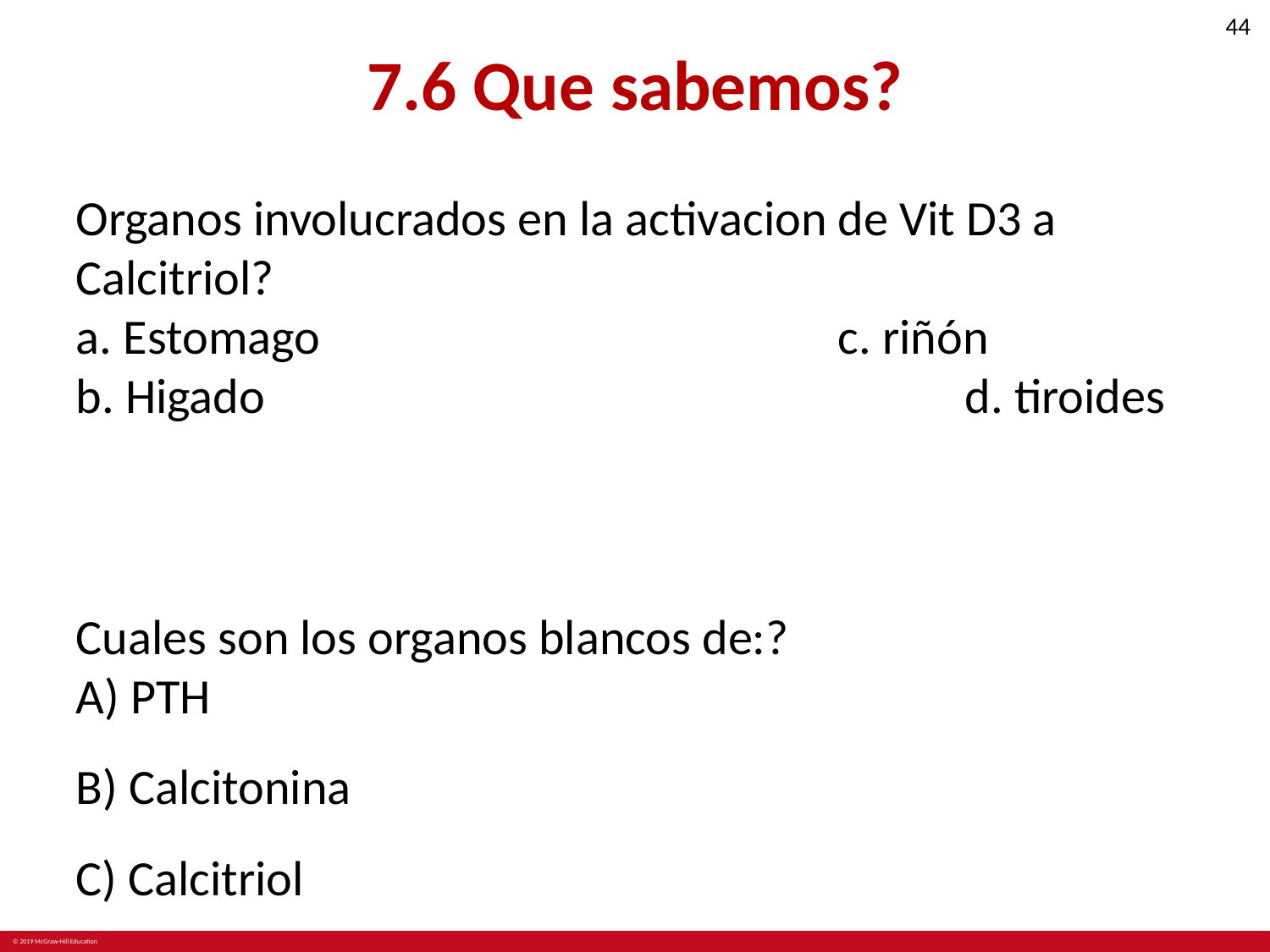

# 7.6 Que sabemos?
Organos involucrados en la activacion de Vit D3 a Calcitriol?
a. Estomago					c. riñón
b. Higado						d. tiroides

Cuales son los organos blancos de:?
A) PTH
B) Calcitonina
C) Calcitriol